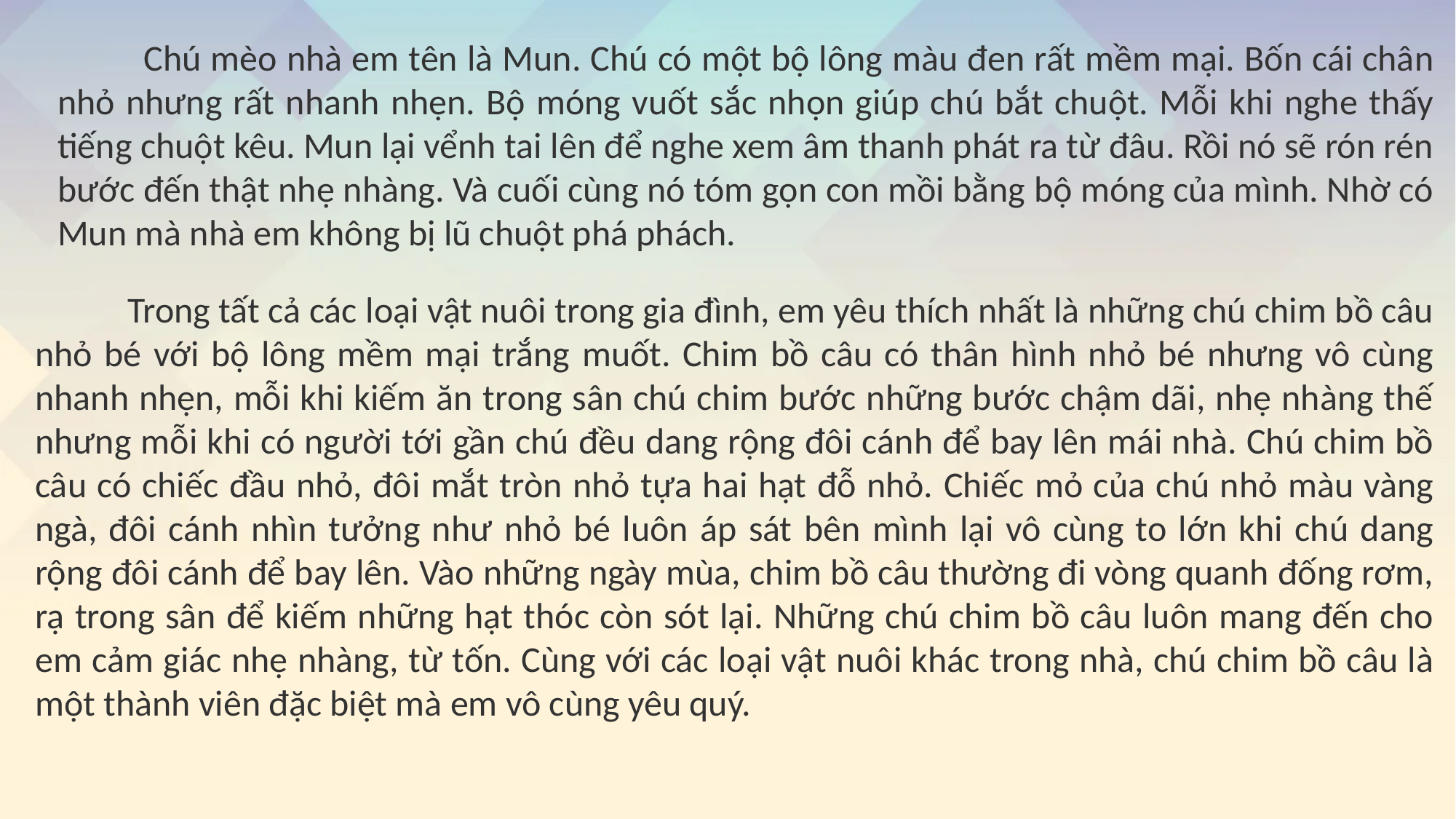

Chú mèo nhà em tên là Mun. Chú có một bộ lông màu đen rất mềm mại. Bốn cái chân nhỏ nhưng rất nhanh nhẹn. Bộ móng vuốt sắc nhọn giúp chú bắt chuột. Mỗi khi nghe thấy tiếng chuột kêu. Mun lại vểnh tai lên để nghe xem âm thanh phát ra từ đâu. Rồi nó sẽ rón rén bước đến thật nhẹ nhàng. Và cuối cùng nó tóm gọn con mồi bằng bộ móng của mình. Nhờ có Mun mà nhà em không bị lũ chuột phá phách.
           Trong tất cả các loại vật nuôi trong gia đình, em yêu thích nhất là những chú chim bồ câu nhỏ bé với bộ lông mềm mại trắng muốt. Chim bồ câu có thân hình nhỏ bé nhưng vô cùng nhanh nhẹn, mỗi khi kiếm ăn trong sân chú chim bước những bước chậm dãi, nhẹ nhàng thế nhưng mỗi khi có người tới gần chú đều dang rộng đôi cánh để bay lên mái nhà. Chú chim bồ câu có chiếc đầu nhỏ, đôi mắt tròn nhỏ tựa hai hạt đỗ nhỏ. Chiếc mỏ của chú nhỏ màu vàng ngà, đôi cánh nhìn tưởng như nhỏ bé luôn áp sát bên mình lại vô cùng to lớn khi chú dang rộng đôi cánh để bay lên. Vào những ngày mùa, chim bồ câu thường đi vòng quanh đống rơm, rạ trong sân để kiếm những hạt thóc còn sót lại. Những chú chim bồ câu luôn mang đến cho em cảm giác nhẹ nhàng, từ tốn. Cùng với các loại vật nuôi khác trong nhà, chú chim bồ câu là một thành viên đặc biệt mà em vô cùng yêu quý.